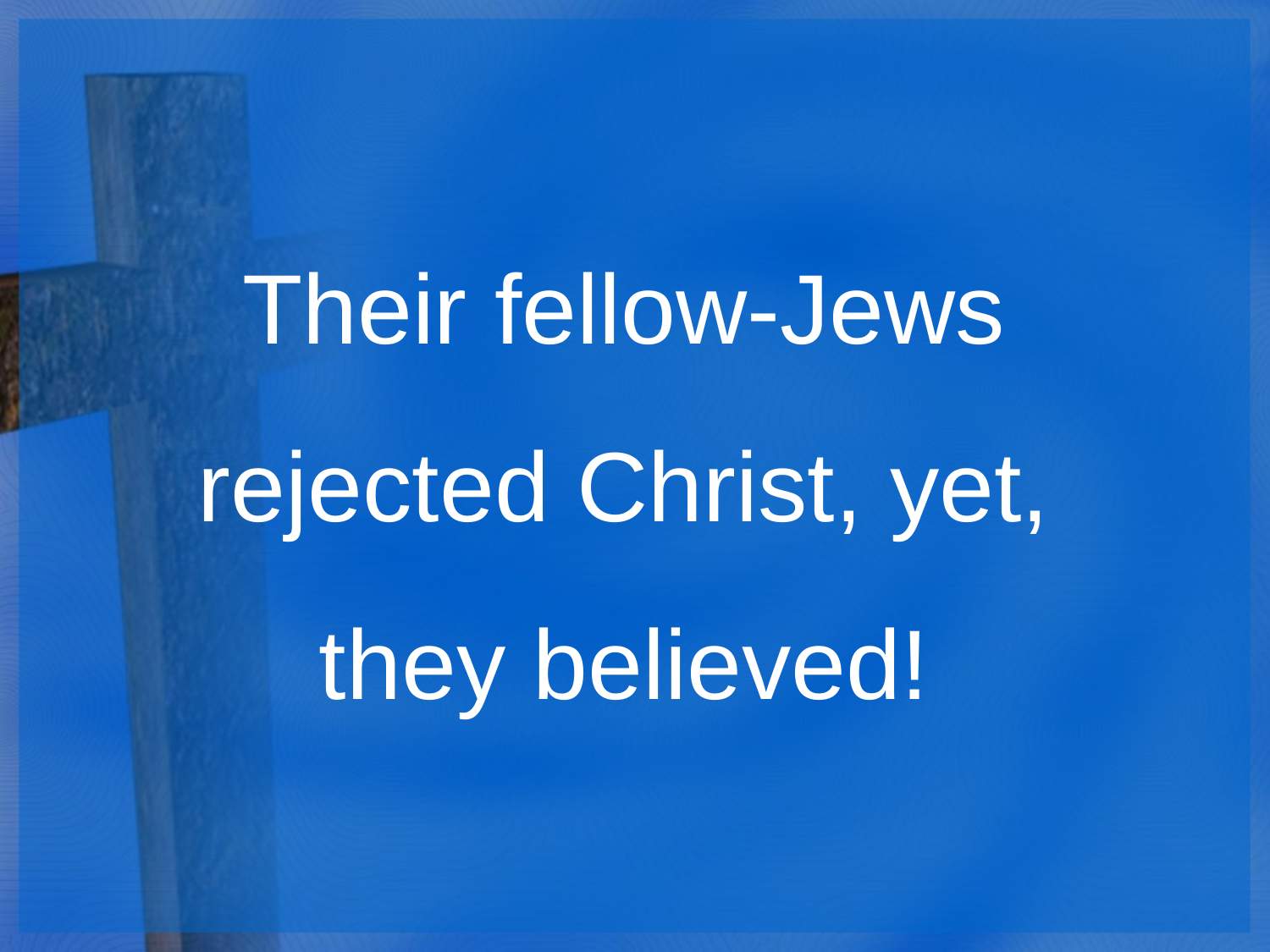

Their fellow-Jews rejected Christ, yet, they believed!